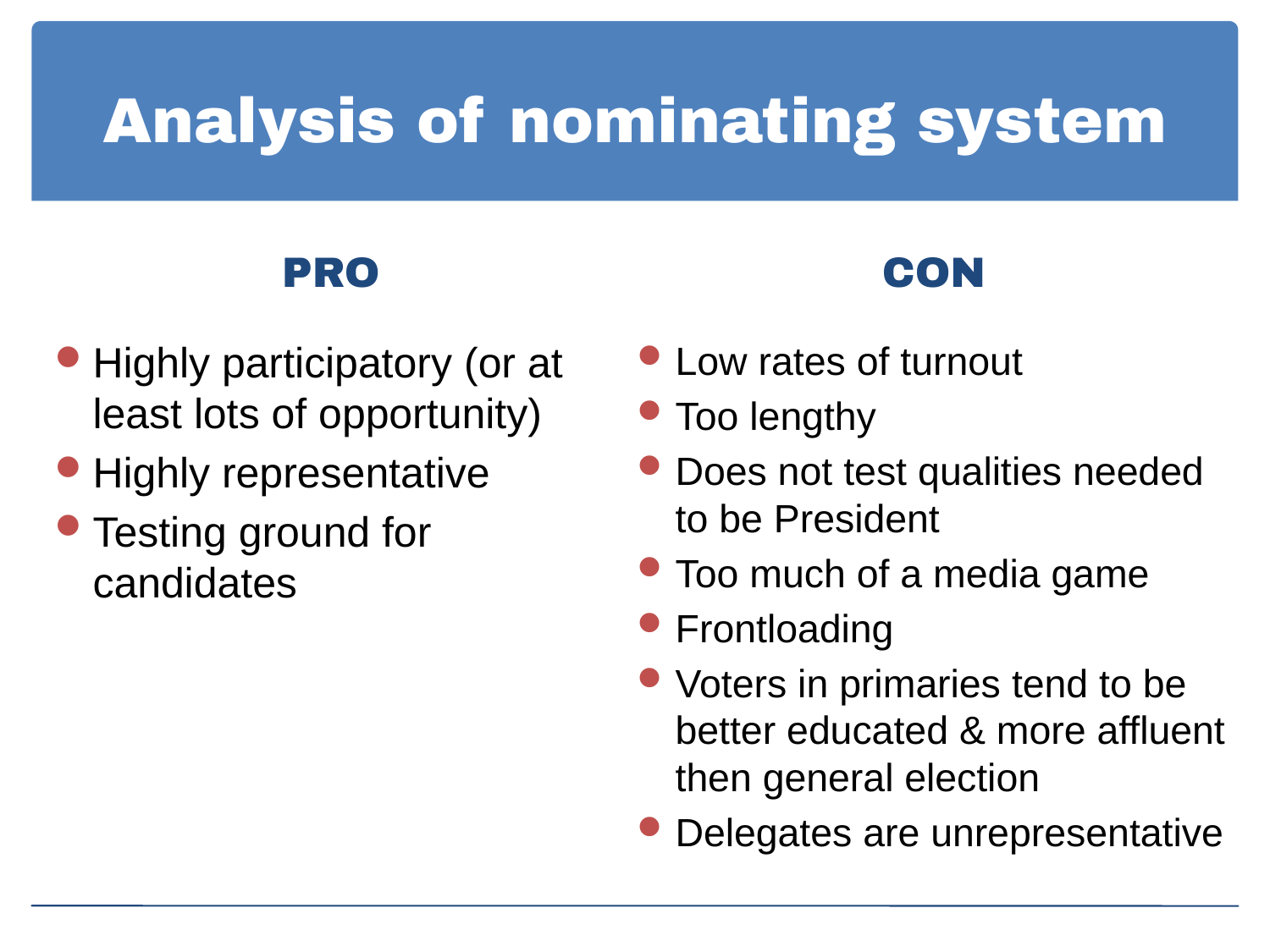

# Analysis of nominating system
PRO
CON
Highly participatory (or at least lots of opportunity)
Highly representative
Testing ground for candidates
Low rates of turnout
Too lengthy
Does not test qualities needed to be President
Too much of a media game
Frontloading
Voters in primaries tend to be better educated & more affluent then general election
Delegates are unrepresentative